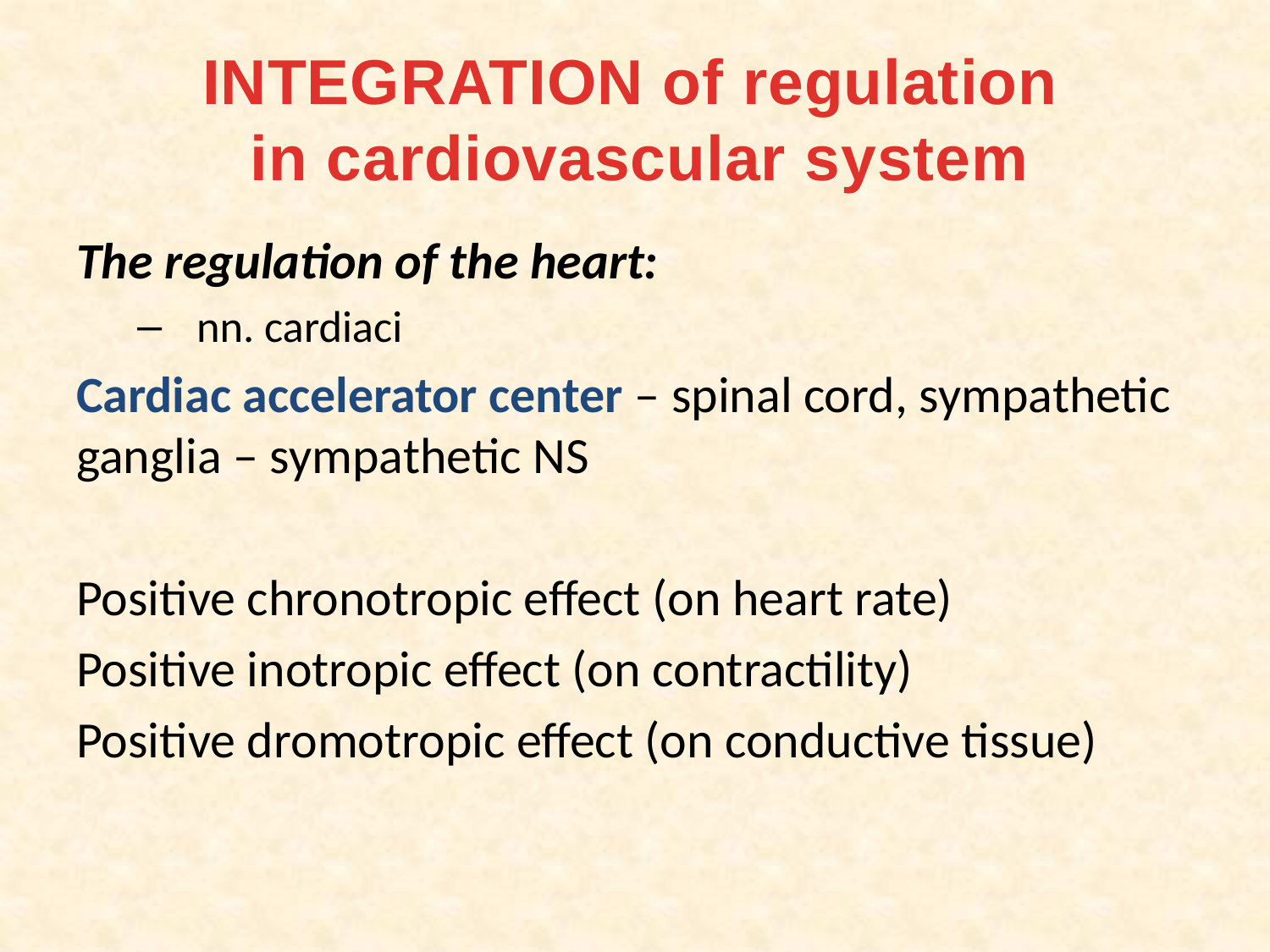

# INTEGRATION of regulation in cardiovascular system
The regulation of the heart:
  nn. cardiaci
Cardiac accelerator center – spinal cord, sympathetic ganglia – sympathetic NS

Positive chronotropic effect (on heart rate)
Positive inotropic effect (on contractility)
Positive dromotropic effect (on conductive tissue)